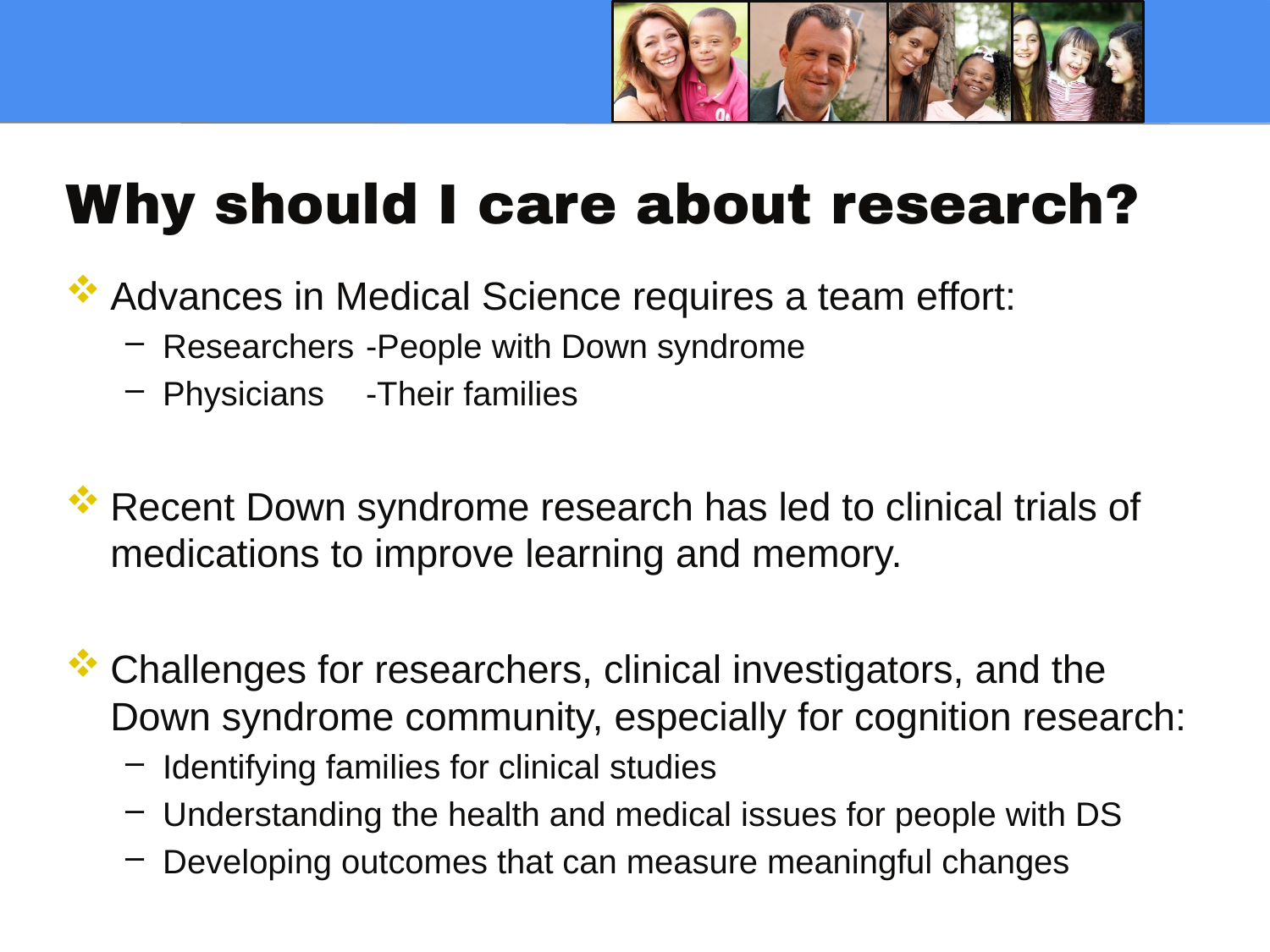

# Why should I care about research?
Advances in Medical Science requires a team effort:
Researchers		-People with Down syndrome
Physicians		-Their families

Recent Down syndrome research has led to clinical trials of medications to improve learning and memory.

Challenges for researchers, clinical investigators, and the Down syndrome community, especially for cognition research:
Identifying families for clinical studies
Understanding the health and medical issues for people with DS
Developing outcomes that can measure meaningful changes